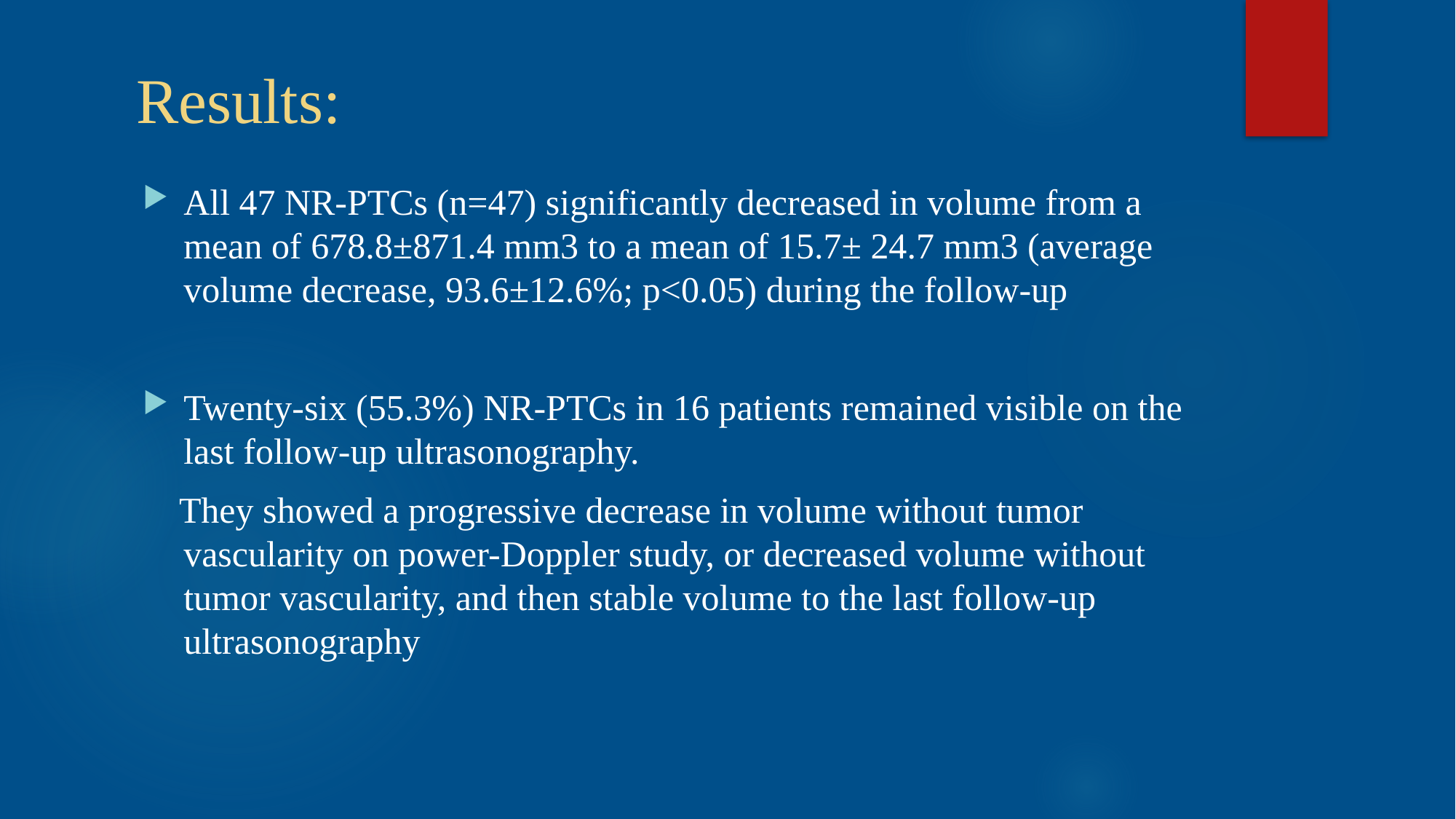

# Results:
All 47 NR-PTCs (n=47) significantly decreased in volume from a mean of 678.8±871.4 mm3 to a mean of 15.7± 24.7 mm3 (average volume decrease, 93.6±12.6%; p<0.05) during the follow-up

Twenty-six (55.3%) NR-PTCs in 16 patients remained visible on the last follow-up ultrasonography.
    They showed a progressive decrease in volume without tumor vascularity on power-Doppler study, or decreased volume without tumor vascularity, and then stable volume to the last follow-up ultrasonography